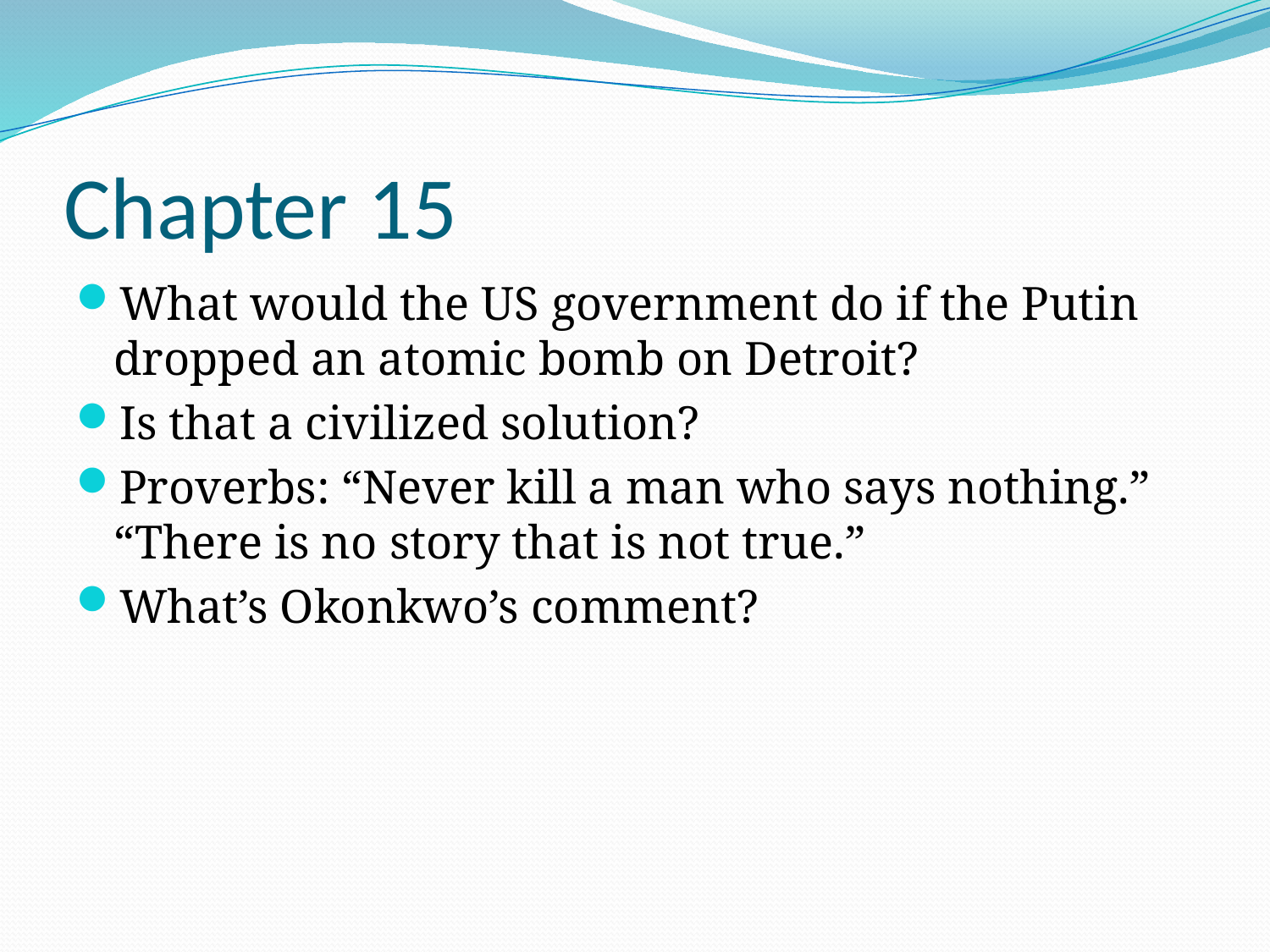

# Chapter 15
What would the US government do if the Putin dropped an atomic bomb on Detroit?
Is that a civilized solution?
Proverbs: “Never kill a man who says nothing.” “There is no story that is not true.”
What’s Okonkwo’s comment?